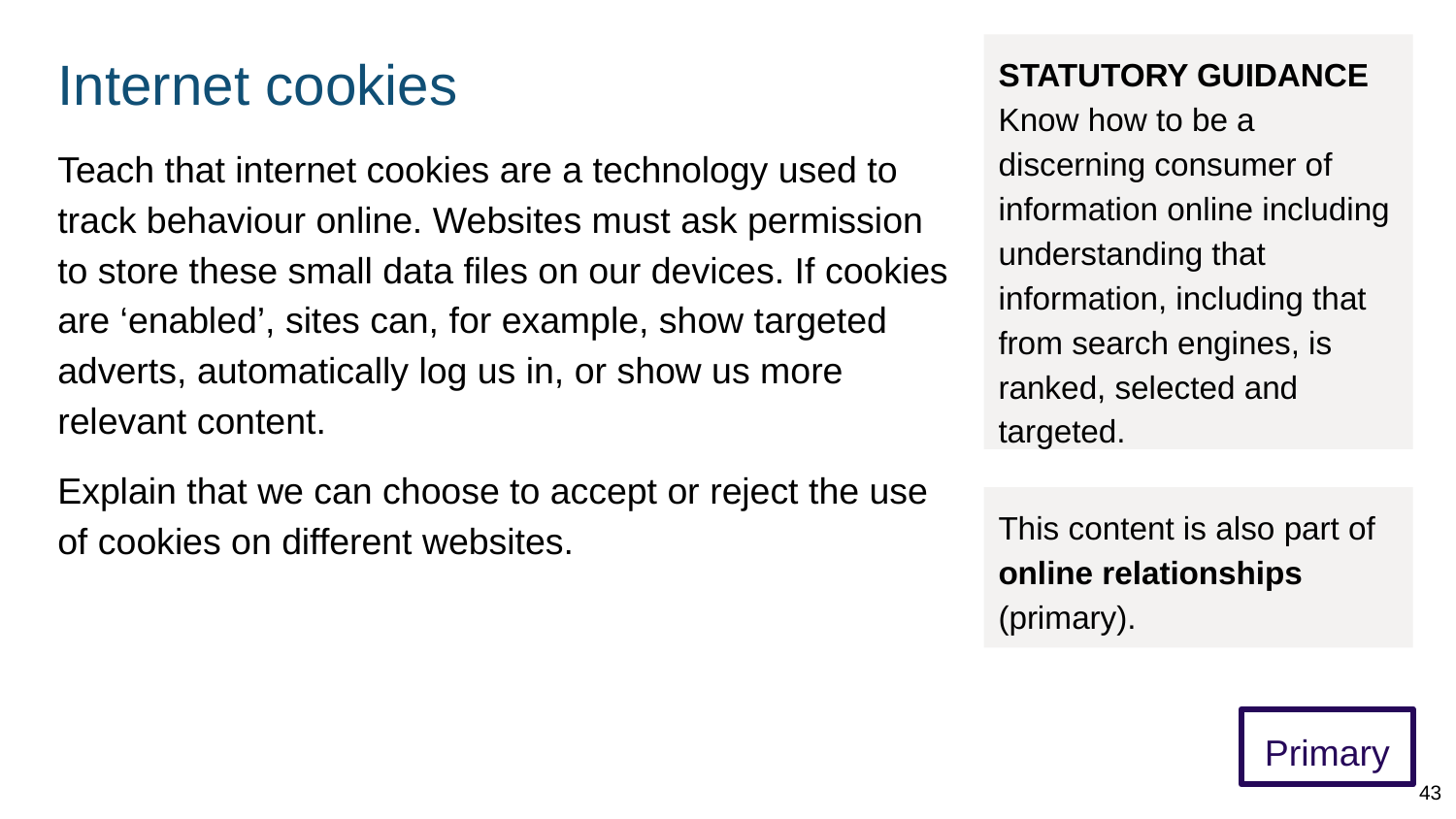

# Internet cookies

STATUTORY GUIDANCE
Know how to be a discerning consumer of information online including understanding that information, including that from search engines, is ranked, selected and targeted.

Teach that internet cookies are a technology used to track behaviour online. Websites must ask permission to store these small data files on our devices. If cookies are ‘enabled’, sites can, for example, show targeted adverts, automatically log us in, or show us more relevant content.
Explain that we can choose to accept or reject the use of cookies on different websites.

This content is also part of online relationships (primary).

Primary
43